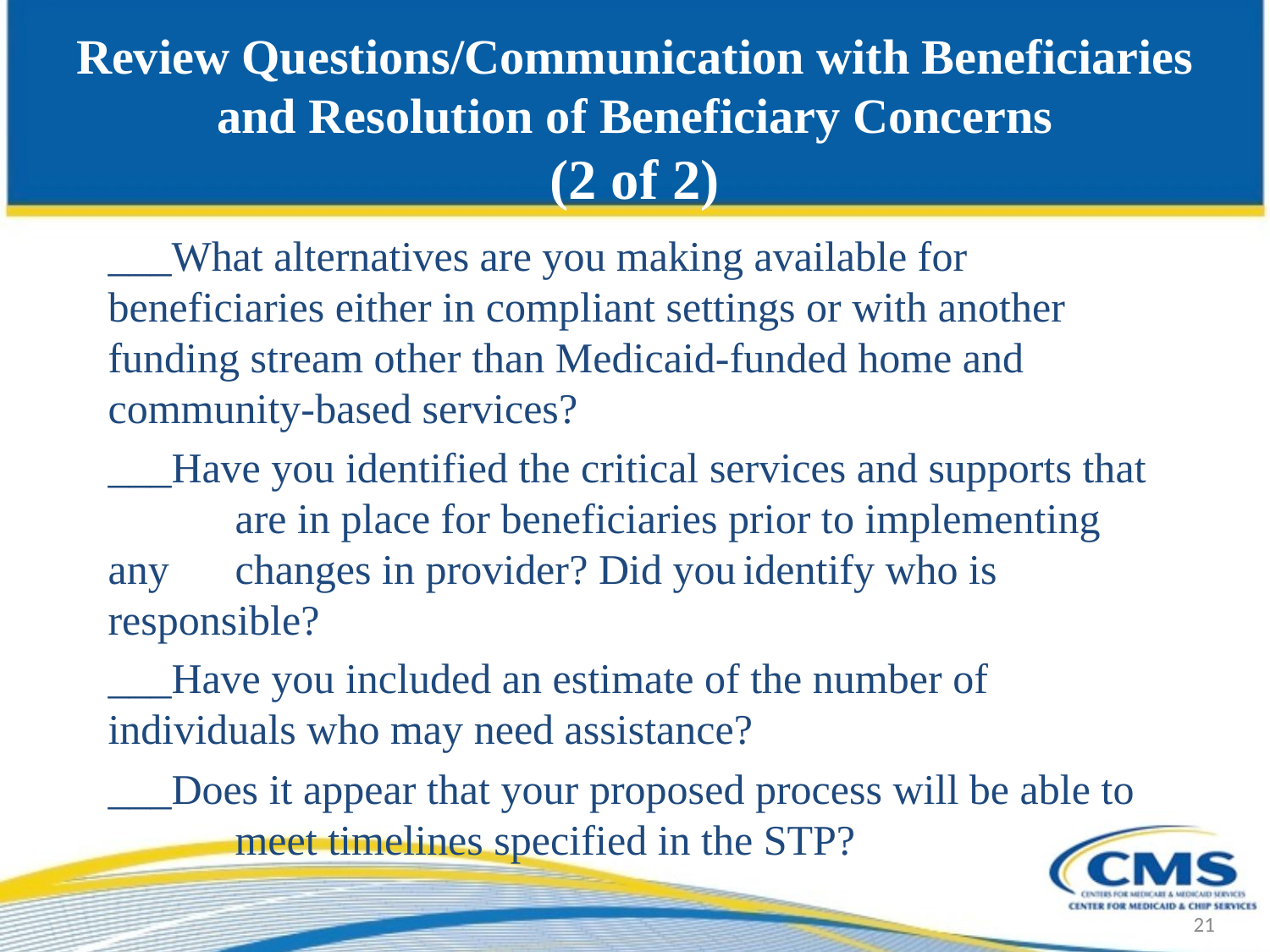

# Review Questions/Communication with Beneficiaries and Resolution of Beneficiary Concerns (2 of 2)
___What alternatives are you making available for 	beneficiaries either in compliant settings or with another 	funding stream other than Medicaid-funded home and 	community-based services?
___Have you identified the critical services and supports that 	are in place for beneficiaries prior to implementing any 	changes in provider? Did you	identify who is responsible?
___Have you included an estimate of the number of 	individuals who may need assistance?
___Does it appear that your proposed process will be able to 	meet timelines specified in the STP?

21